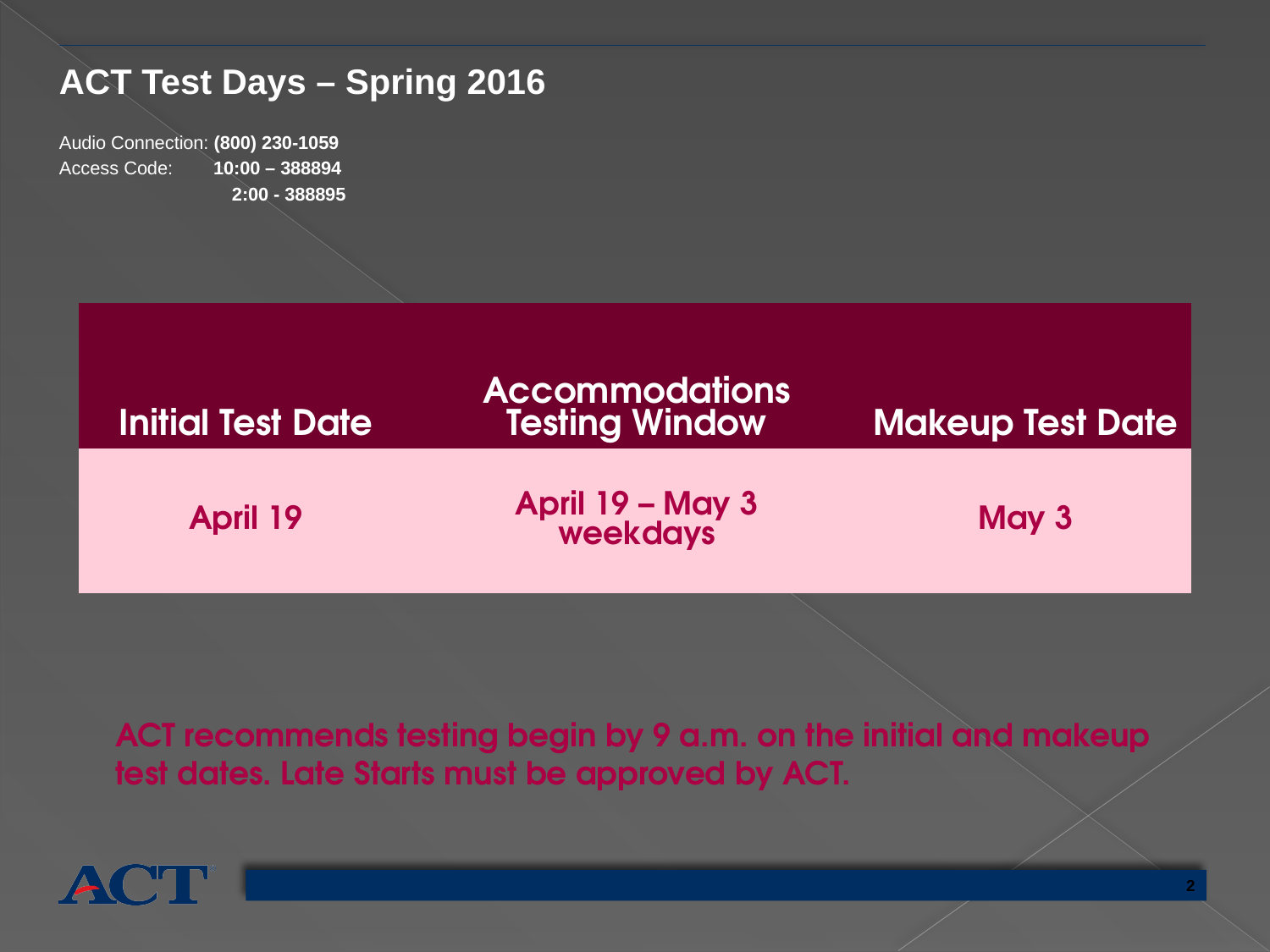

ACT Test Days – Spring 2016
Audio Connection: (800) 230-1059
Access Code:        10:00 – 388894
                                  2:00 - 388895
| Initial Test Date | Accommodations Testing Window | Makeup Test Date |
| --- | --- | --- |
| April 19 | April 19 – May 3 weekdays | May 3 |
ACT recommends testing begin by 9 a.m. on the initial and makeup test dates. Late Starts must be approved by ACT.